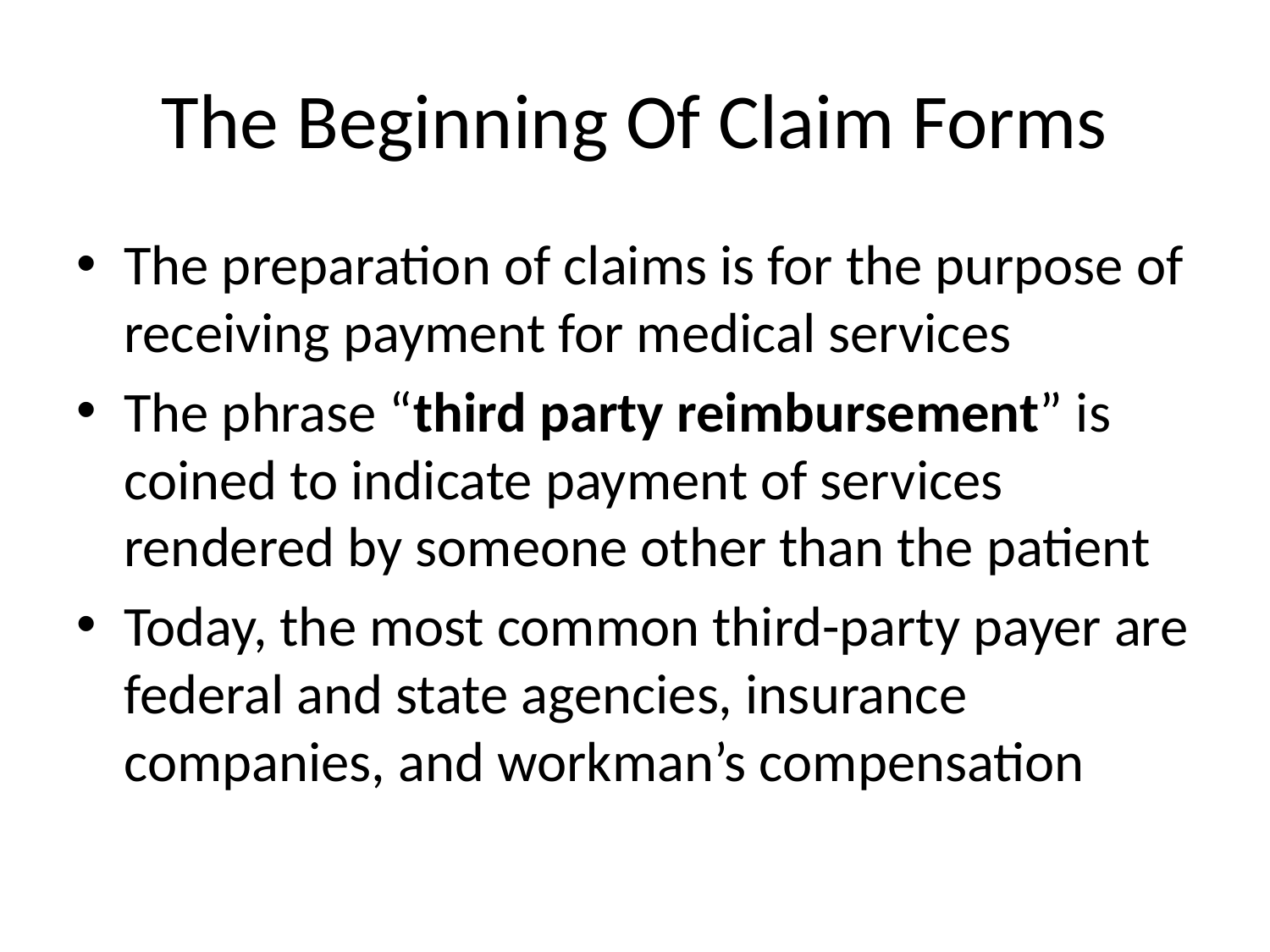

# The Beginning Of Claim Forms
The preparation of claims is for the purpose of receiving payment for medical services
The phrase “third party reimbursement” is coined to indicate payment of services rendered by someone other than the patient
Today, the most common third-party payer are federal and state agencies, insurance companies, and workman’s compensation